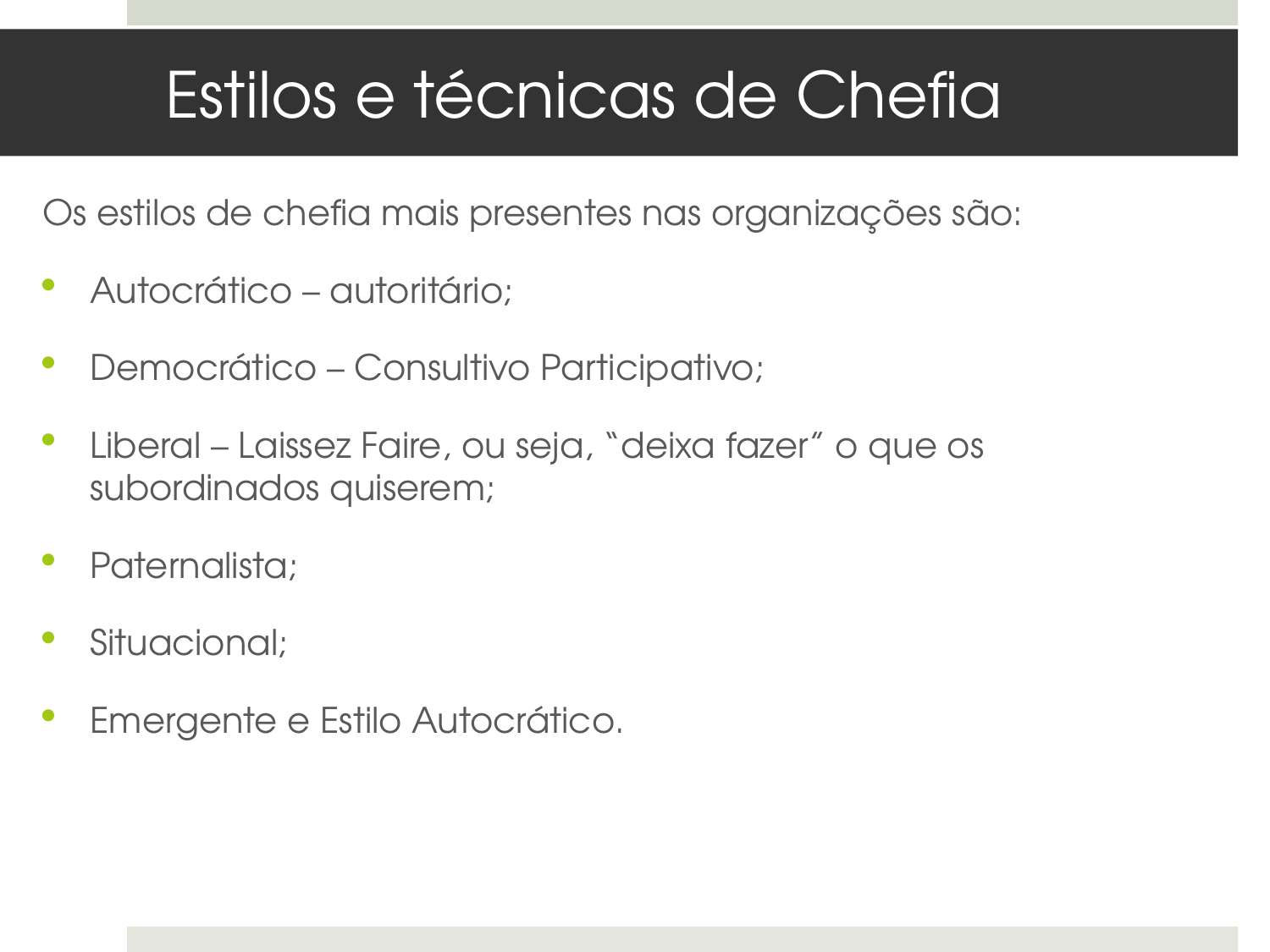

# Estilos e técnicas de Chefia
Os estilos de chefia mais presentes nas organizações são:
Autocrático – autoritário;
Democrático – Consultivo Participativo;
Liberal – Laissez Faire, ou seja, “deixa fazer” o que os subordinados quiserem;
Paternalista;
Situacional;
Emergente e Estilo Autocrático.